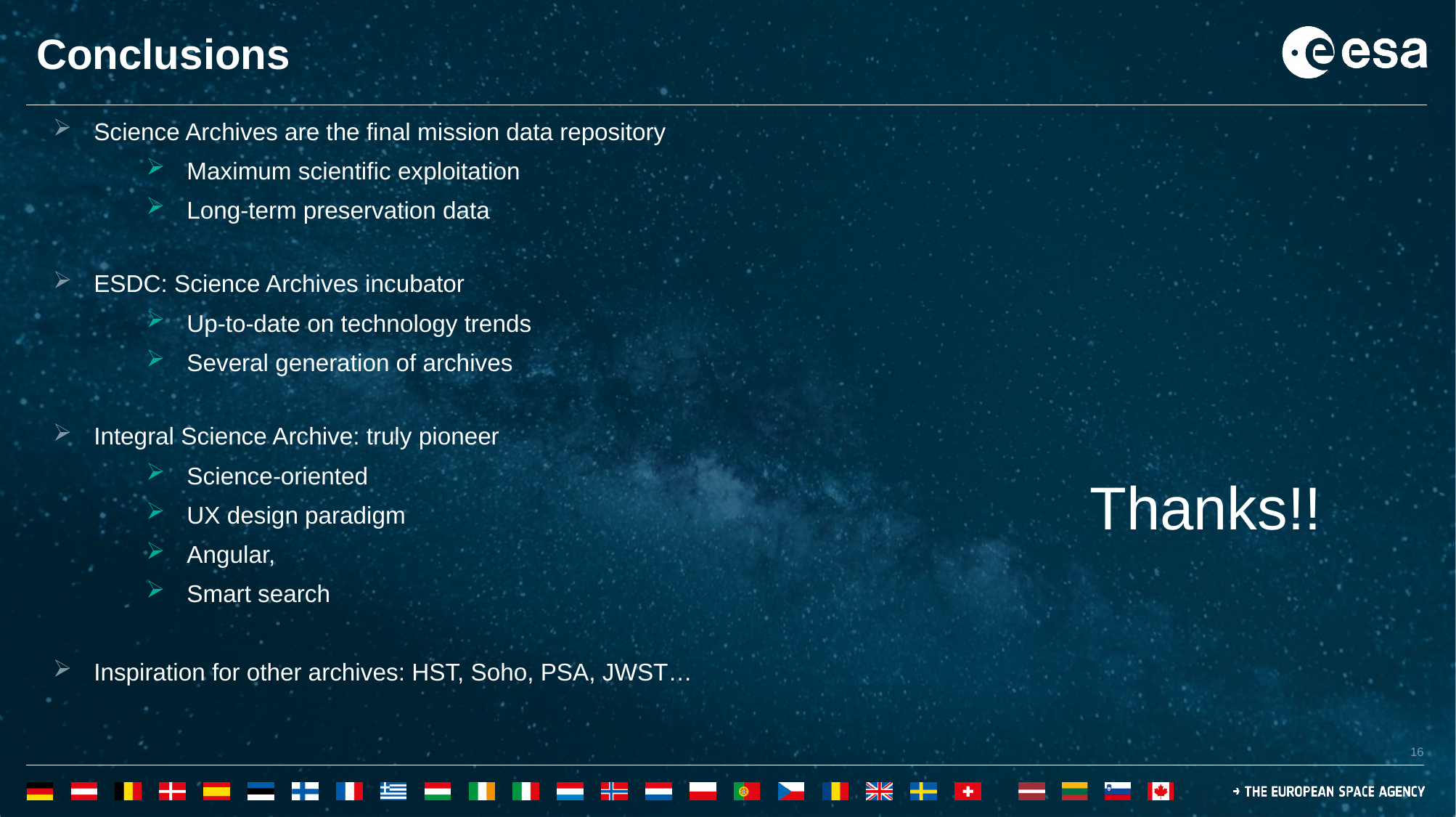

# Conclusions
Science Archives are the final mission data repository
Maximum scientific exploitation
Long-term preservation data
ESDC: Science Archives incubator
Up-to-date on technology trends
Several generation of archives
Integral Science Archive: truly pioneer
Science-oriented
UX design paradigm
Angular,
Smart search

Inspiration for other archives: HST, Soho, PSA, JWST…

Thanks!!